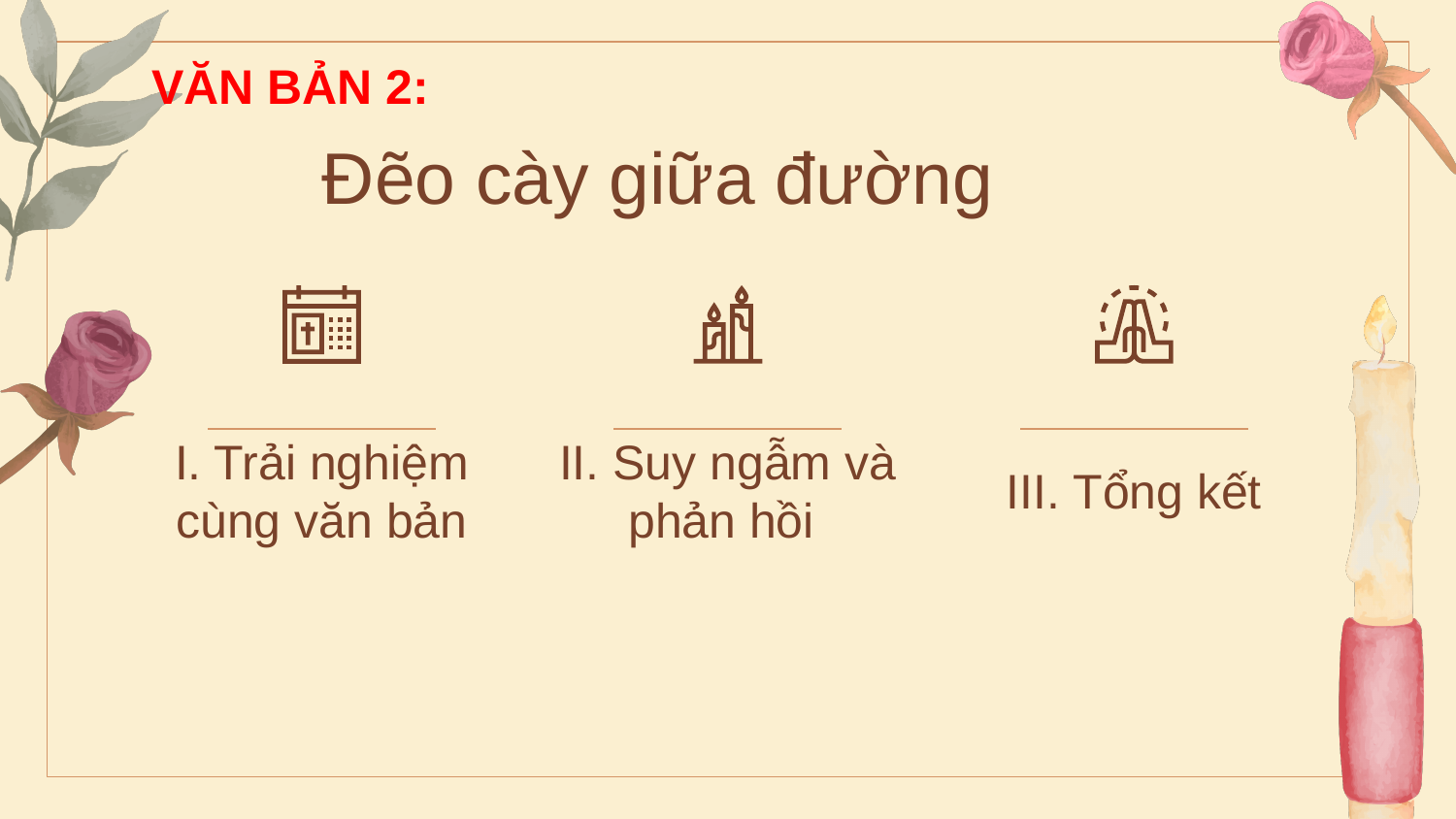

VĂN BẢN 2:
# Đẽo cày giữa đường

I. Trải nghiệm cùng văn bản
II. Suy ngẫm và phản hồi
III. Tổng kết